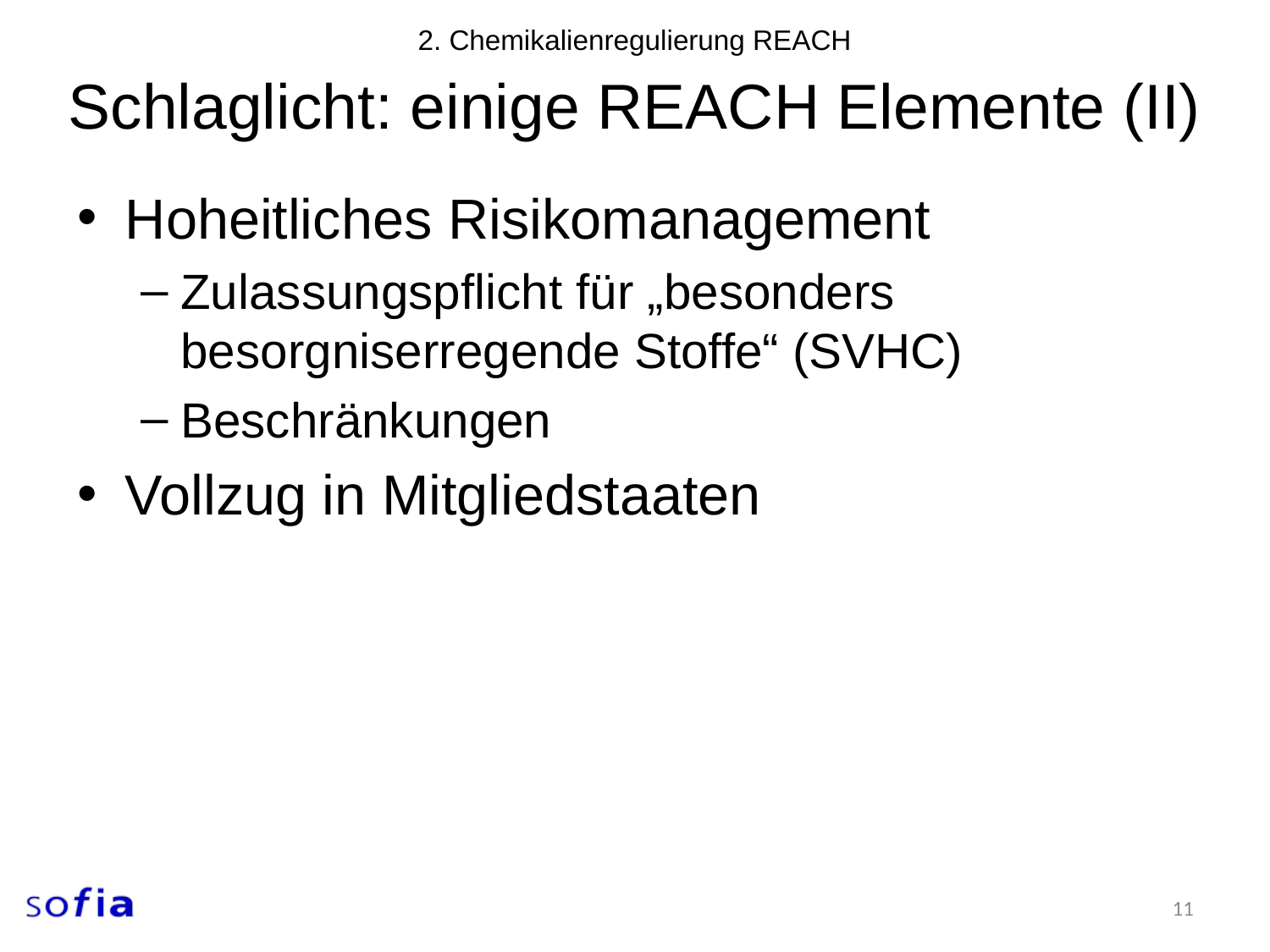

2. Chemikalienregulierung REACH
# Schlaglicht: einige REACH Elemente (II)
Hoheitliches Risikomanagement
Zulassungspflicht für „besonders besorgniserregende Stoffe“ (SVHC)
Beschränkungen
Vollzug in Mitgliedstaaten
11